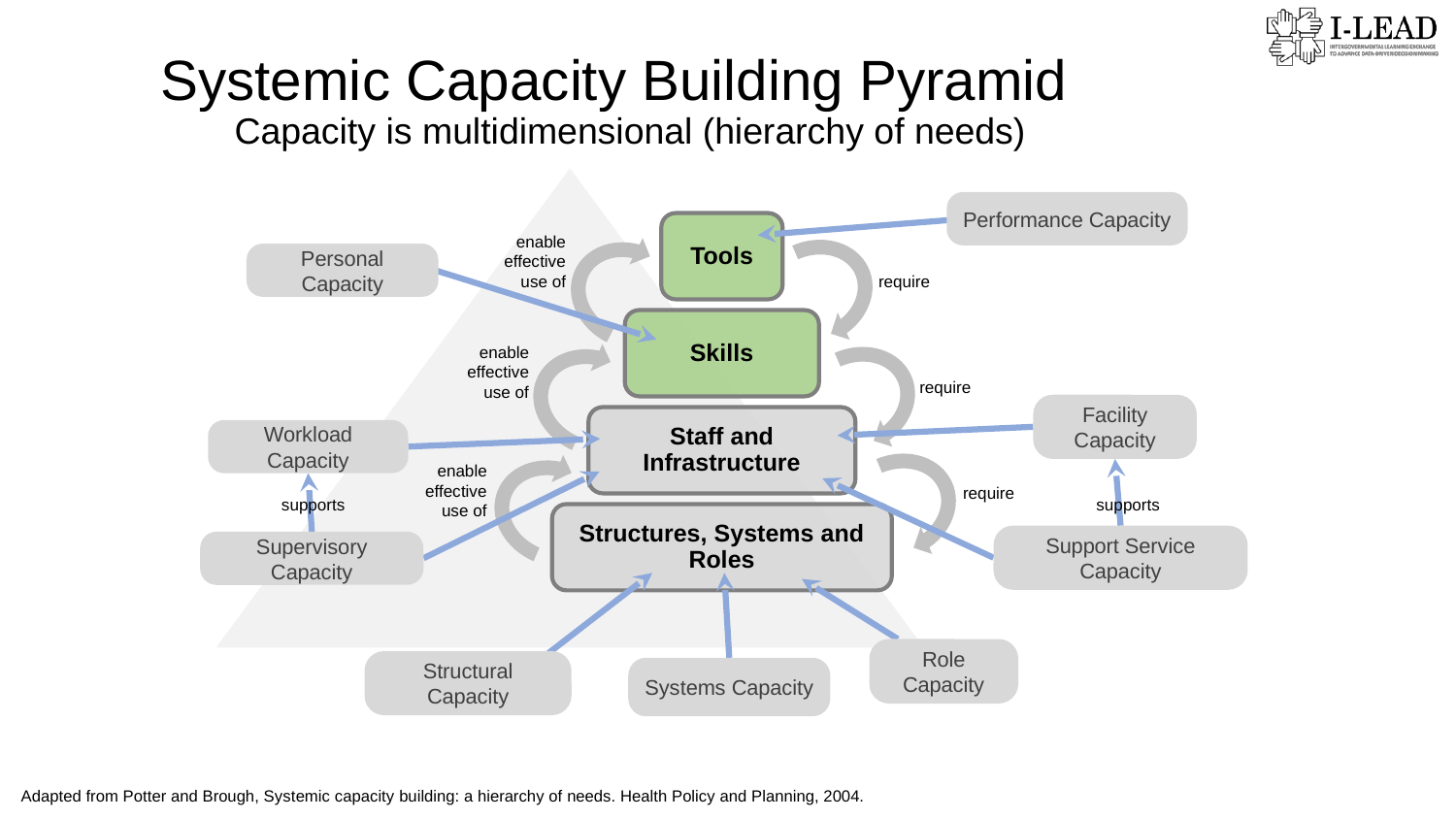

Systemic Capacity Building Pyramid
Capacity is multidimensional (hierarchy of needs)

Tools

Skills

Staff and Infrastructure

Structures, Systems and Roles

enable effective use of

require

enable effective use of
require

enable effective use of
require
Performance Capacity
Personal Capacity
Facility Capacity
Workload Capacity
supports
supports
Support Service Capacity
Supervisory Capacity
Role Capacity
Structural Capacity
Systems Capacity
Adapted from Potter and Brough, Systemic capacity building: a hierarchy of needs. Health Policy and Planning, 2004.